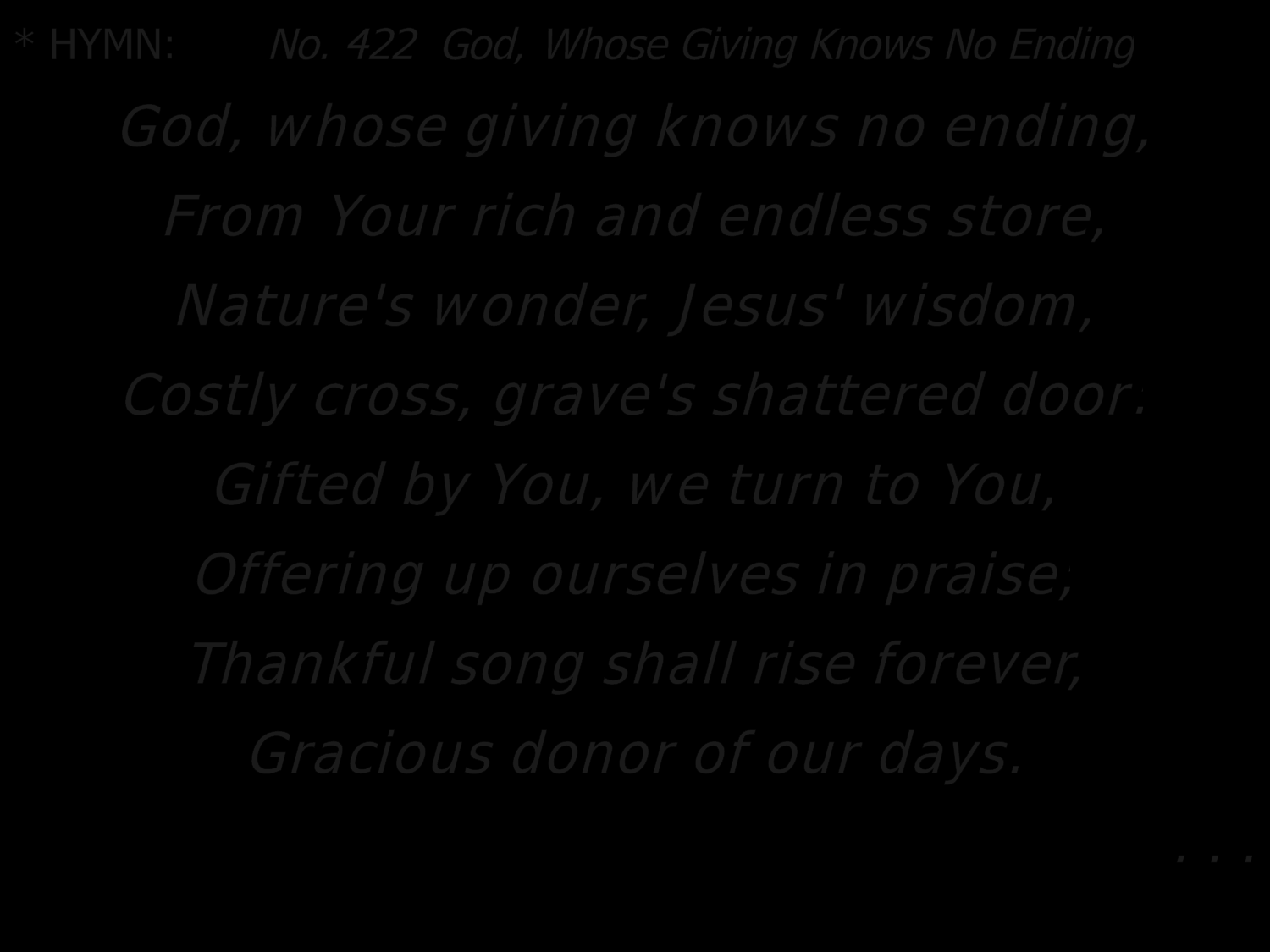

* HYMN:  	No. 422  God, Whose Giving Knows No Ending
God, whose giving knows no ending,
From Your rich and endless store,
Nature's wonder, Jesus' wisdom,
Costly cross, grave's shattered door:
Gifted by You, we turn to You,
Offering up ourselves in praise;
Thankful song shall rise forever,
Gracious donor of our days.
. . .